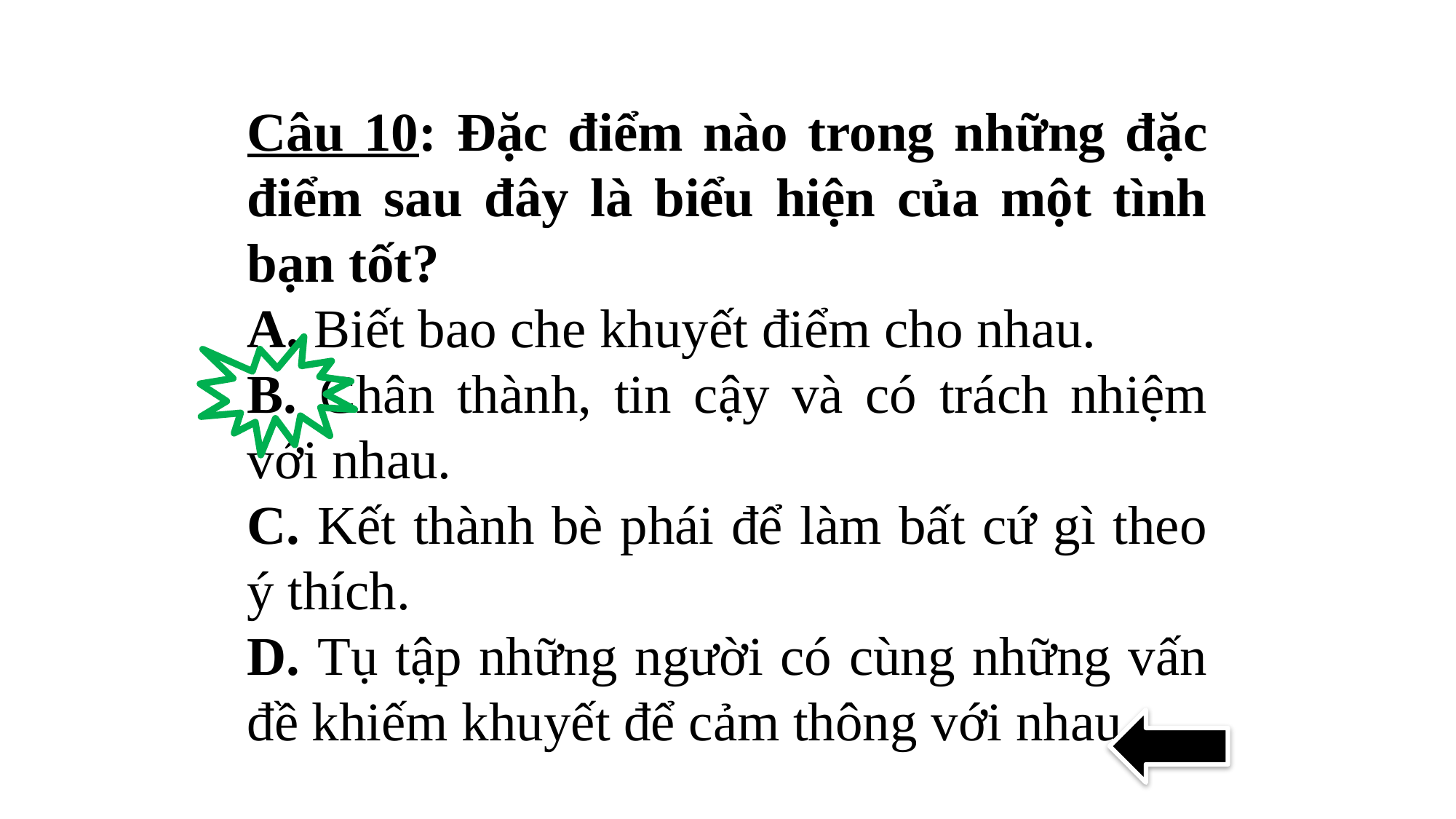

Câu 10: Đặc điểm nào trong những đặc điểm sau đây là biểu hiện của một tình bạn tốt?
A. Biết bao che khuyết điểm cho nhau.
B. Chân thành, tin cậy và có trách nhiệm với nhau.
C. Kết thành bè phái để làm bất cứ gì theo ý thích.
D. Tụ tập những người có cùng những vấn đề khiếm khuyết để cảm thông với nhau.